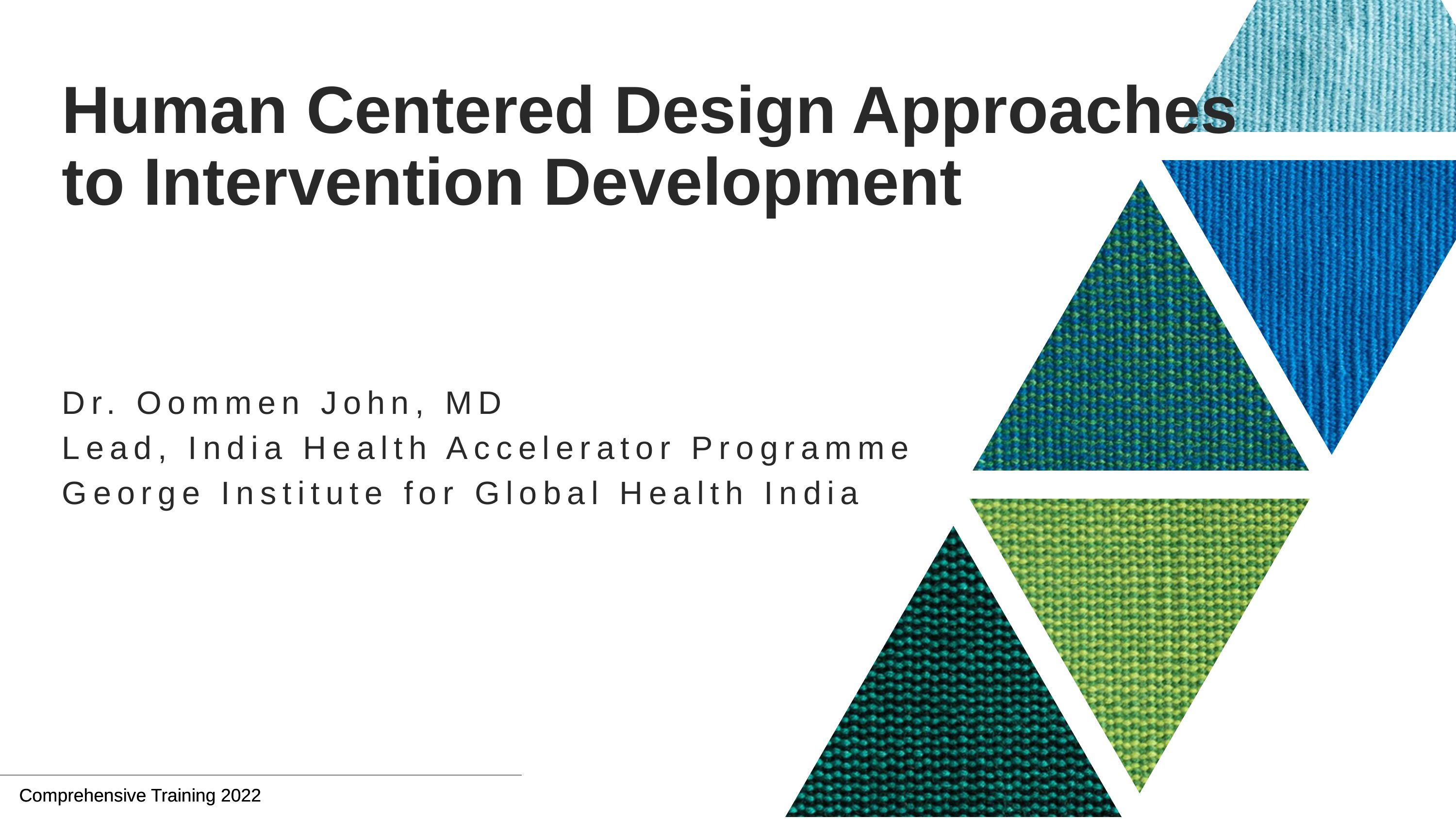

# Human Centered Design Approaches to Intervention Development
Dr. Oommen John, MD
Lead, India Health Accelerator Programme
George Institute for Global Health India